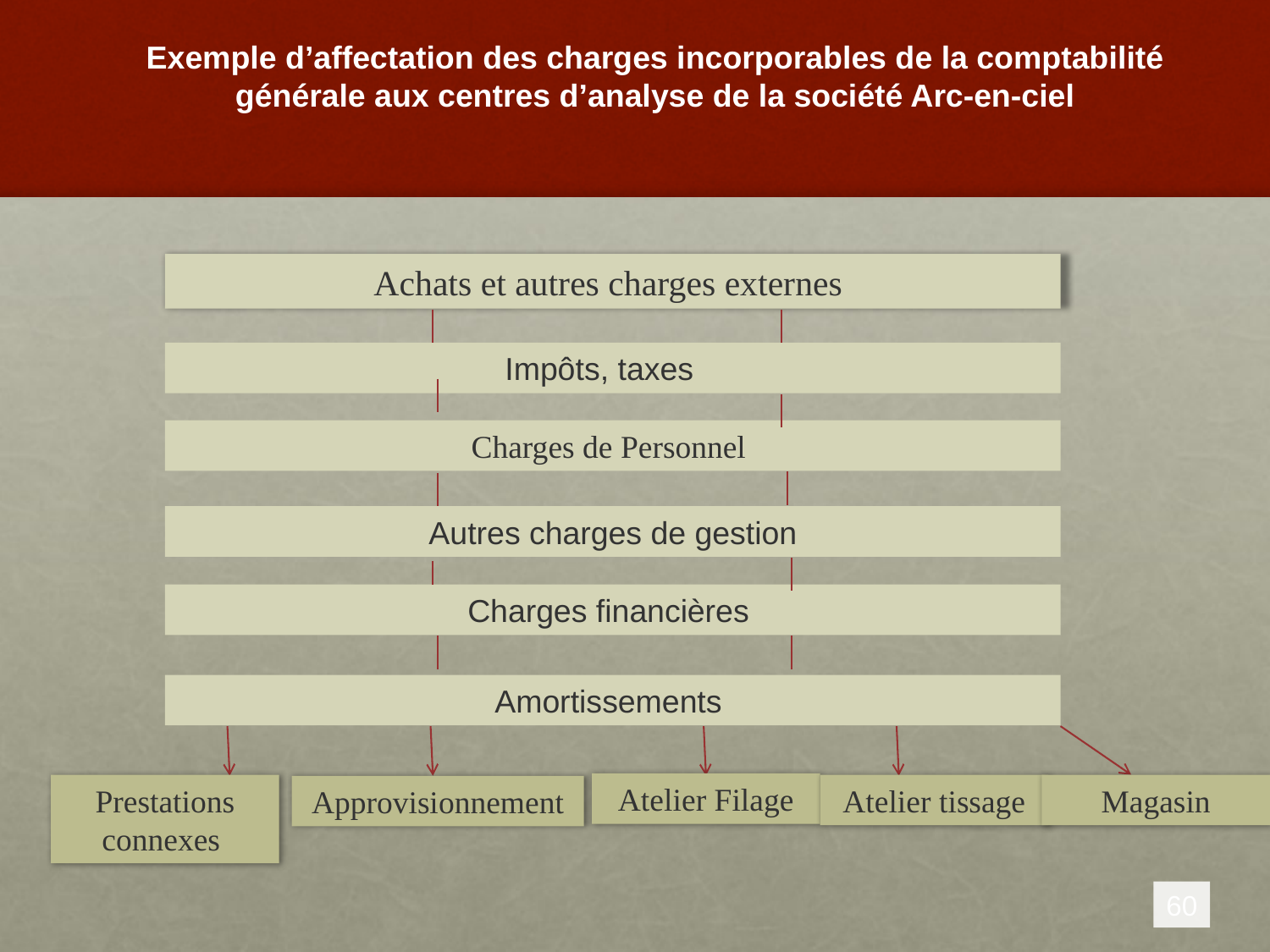

Exemple d’affectation des charges incorporables de la comptabilité générale aux centres d’analyse de la société Arc-en-ciel

Achats et autres charges externes
Impôts, taxes
Charges de Personnel
Autres charges de gestion
Charges financières
Amortissements
Atelier Filage
Atelier tissage
Magasin
Prestations connexes
Approvisionnement
60